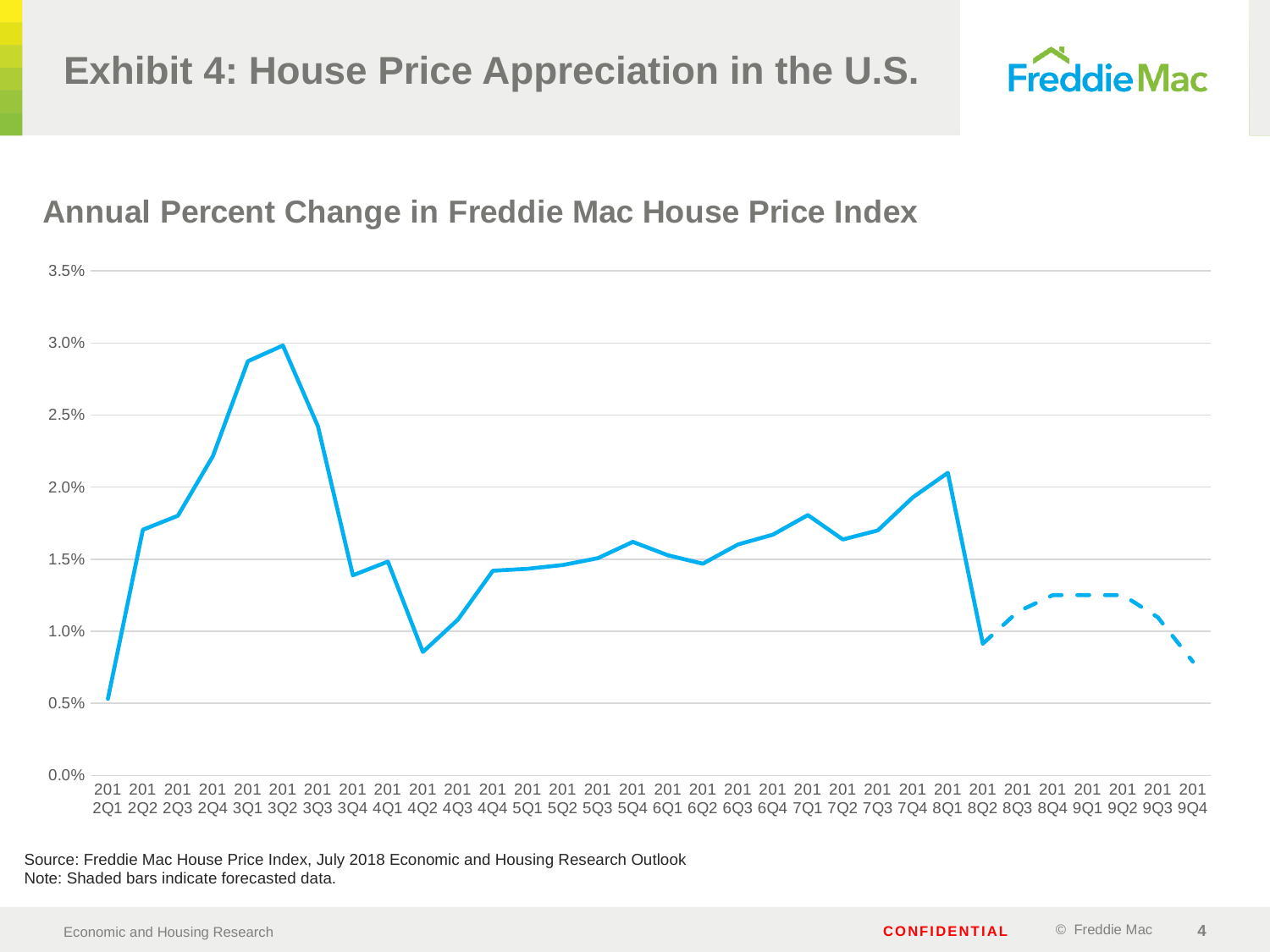

# Exhibit 4: House Price Appreciation in the U.S.

### Chart: Annual Percent Change in Freddie Mac House Price Index

| Category | Series 1 | Series 2 |
|---|---|---|
| 2012Q1 | 0.005318410991460354 | None |
| 2012Q2 | 0.01704881507742151 | None |
| 2012Q3 | 0.018016800213415785 | None |
| 2012Q4 | 0.022155999887871758 | None |
| 2013Q1 | 0.02873936152823764 | None |
| 2013Q2 | 0.029826744728467913 | None |
| 2013Q3 | 0.024234376590913653 | None |
| 2013Q4 | 0.013887574727693863 | None |
| 2014Q1 | 0.014837002838145708 | None |
| 2014Q2 | 0.008571382314313647 | None |
| 2014Q3 | 0.010813711778527857 | None |
| 2014Q4 | 0.014202993548539933 | None |
| 2015Q1 | 0.014339596622971795 | None |
| 2015Q2 | 0.014599460235844575 | None |
| 2015Q3 | 0.015074992419422673 | None |
| 2015Q4 | 0.01620682358992198 | None |
| 2016Q1 | 0.015277468582361342 | None |
| 2016Q2 | 0.014690784003315027 | None |
| 2016Q3 | 0.01602343577600429 | None |
| 2016Q4 | 0.016705972732275143 | None |
| 2017Q1 | 0.01806460450767622 | None |
| 2017Q2 | 0.016370769650873696 | None |
| 2017Q3 | 0.017000886897650558 | None |
| 2017Q4 | 0.019297976481697177 | None |
| 2018Q1 | 0.021 | None |
| 2018Q2 | 0.00914744997723127 | 0.00914744997723127 |
| 2018Q3 | None | 0.011360773911402555 |
| 2018Q4 | None | 0.012513165596524267 |
| 2019Q1 | None | 0.012513165596558906 |
| 2019Q2 | None | 0.012513165596005127 |
| 2019Q3 | None | 0.01097254050403862 |
| 2019Q4 | None | 0.00789831933120344 |
Source: Freddie Mac House Price Index, July 2018 Economic and Housing Research Outlook
Note: Shaded bars indicate forecasted data.